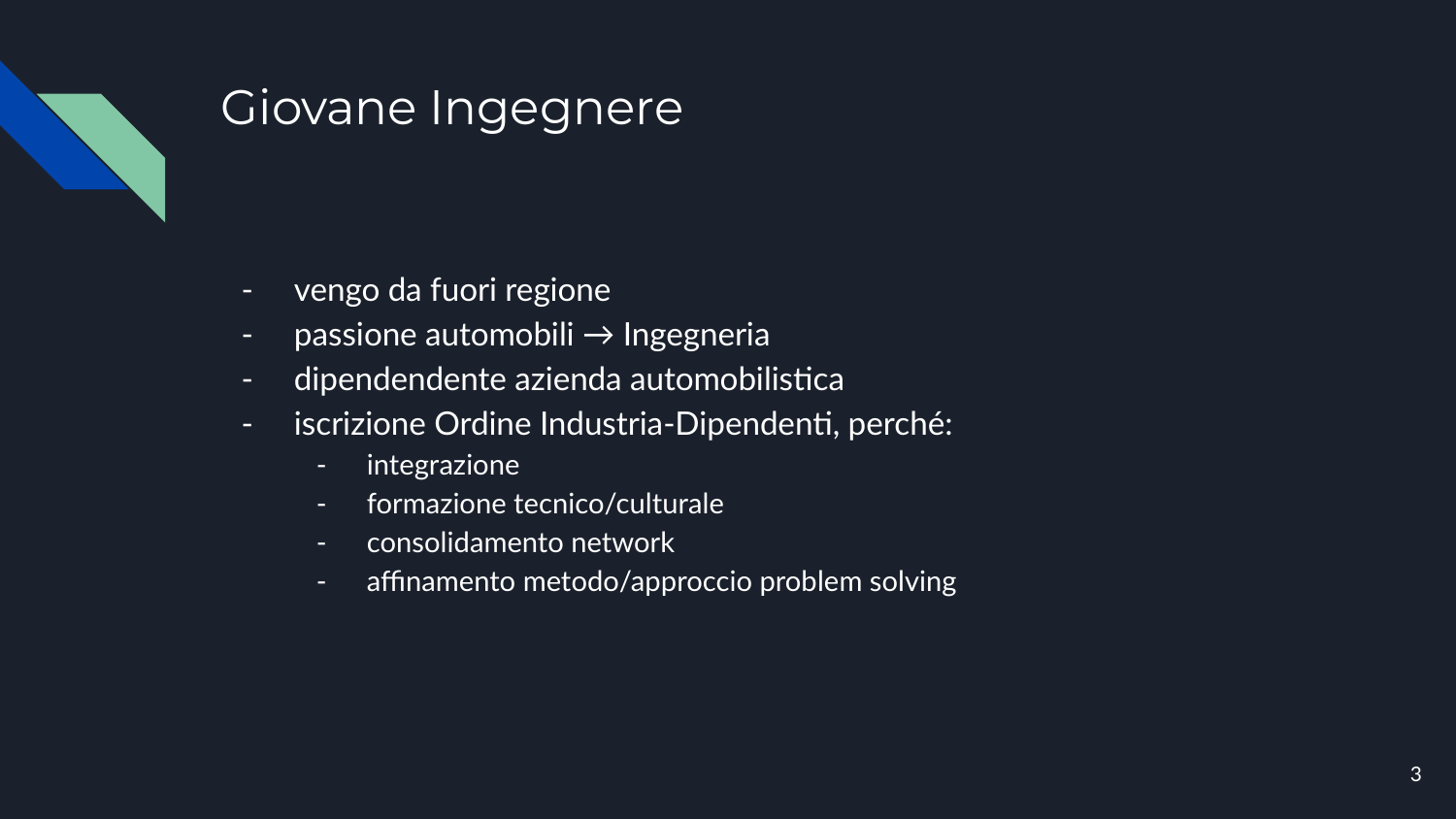

# Giovane Ingegnere
vengo da fuori regione
passione automobili → Ingegneria
dipendendente azienda automobilistica
iscrizione Ordine Industria-Dipendenti, perché:
integrazione
formazione tecnico/culturale
consolidamento network
affinamento metodo/approccio problem solving

3